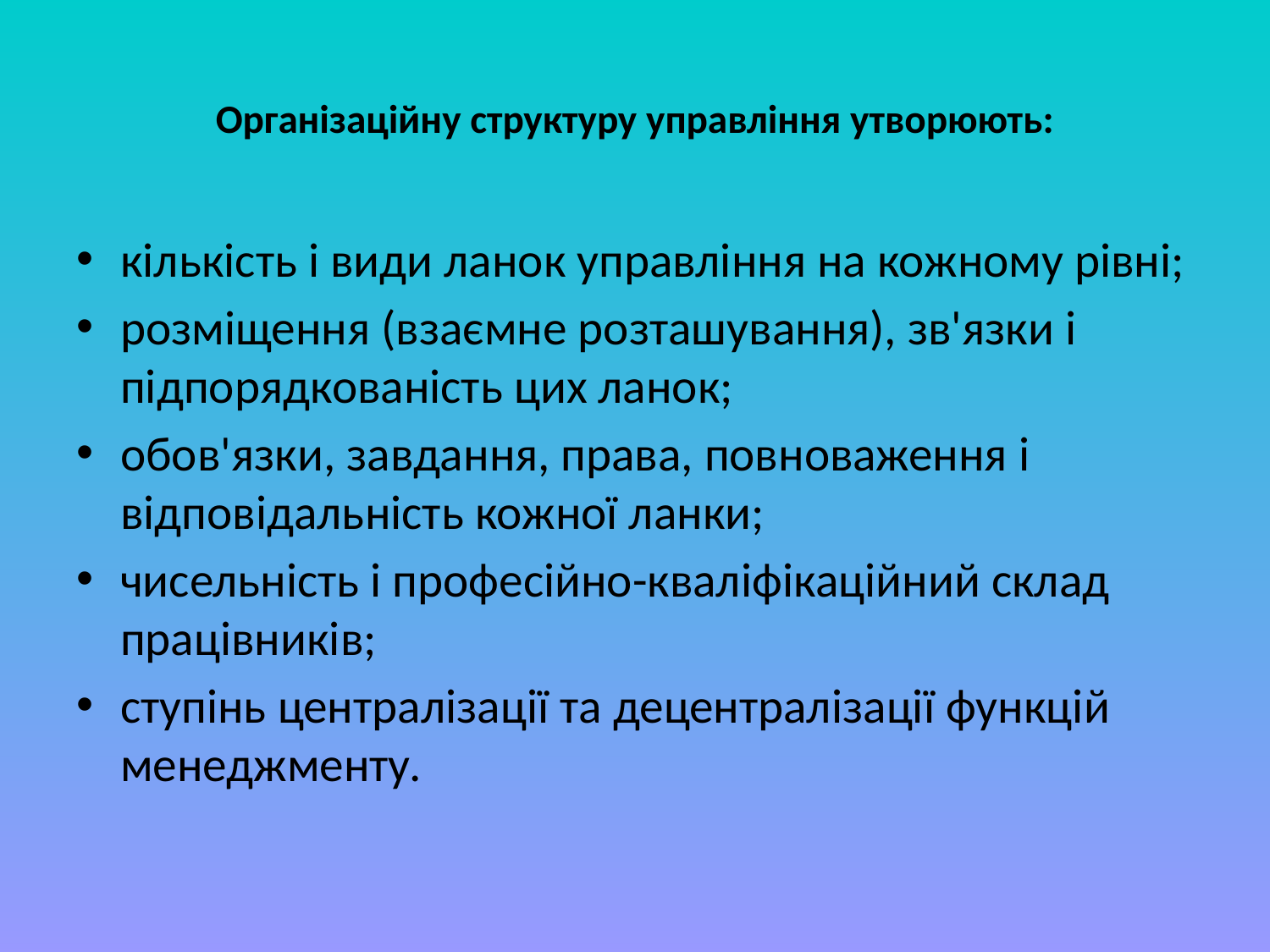

# Організаційну структуру управління утворюють:
кількість і види ланок управління на кожному рівні;
розміщення (взаємне розташування), зв'язки і підпорядкованість цих ланок;
обов'язки, завдання, права, повноваження і відповідальність кожної ланки;
чисельність і професійно-кваліфікаційний склад працівників;
ступінь централізації та децентралізації функцій менеджменту.